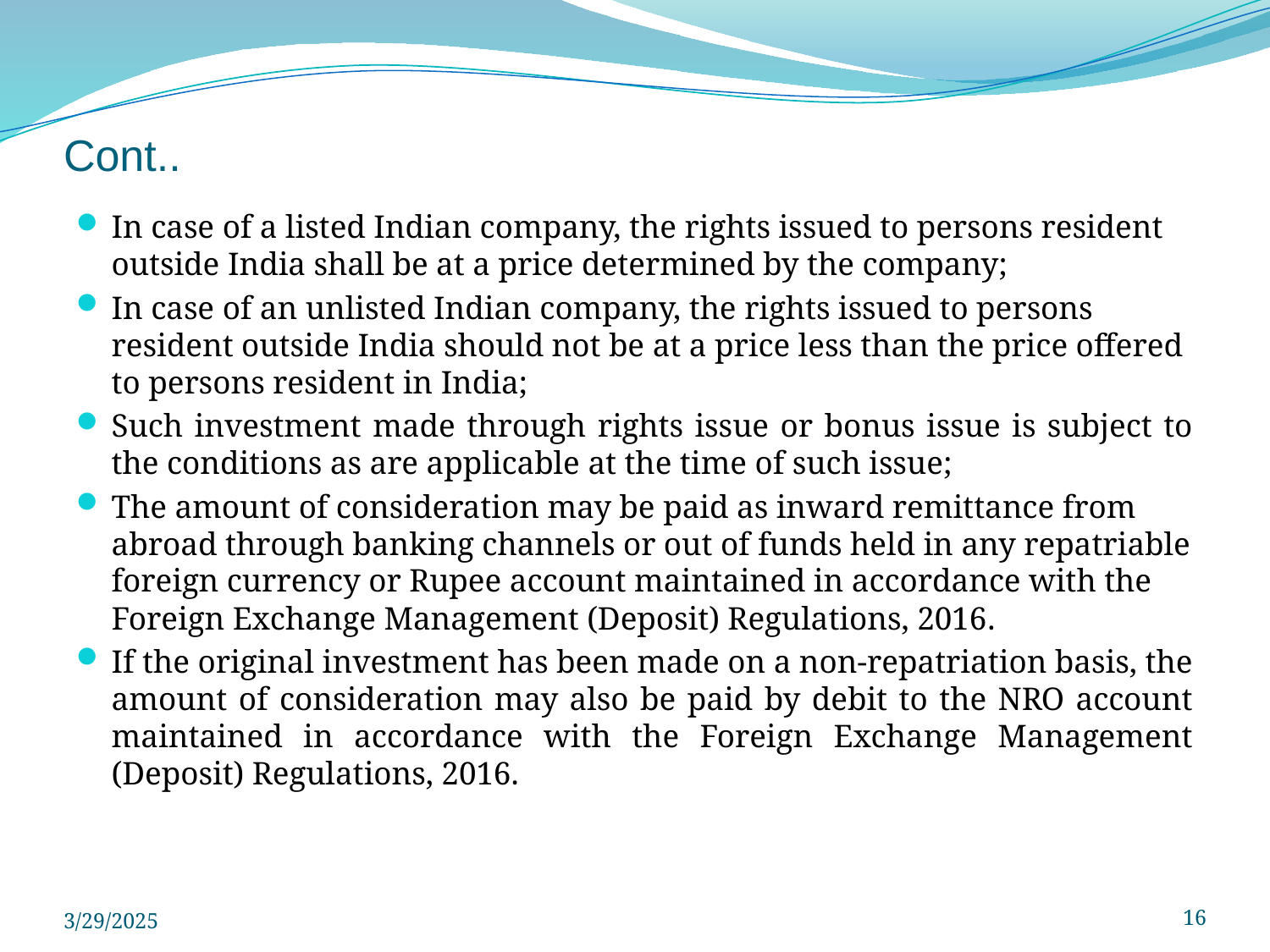

# Cont..
In case of a listed Indian company, the rights issued to persons resident outside India shall be at a price determined by the company;
In case of an unlisted Indian company, the rights issued to persons resident outside India should not be at a price less than the price offered to persons resident in India;
Such investment made through rights issue or bonus issue is subject to the conditions as are applicable at the time of such issue;
The amount of consideration may be paid as inward remittance from abroad through banking channels or out of funds held in any repatriable foreign currency or Rupee account maintained in accordance with the Foreign Exchange Management (Deposit) Regulations, 2016.
If the original investment has been made on a non-repatriation basis, the amount of consideration may also be paid by debit to the NRO account maintained in accordance with the Foreign Exchange Management (Deposit) Regulations, 2016.
3/29/2025
16